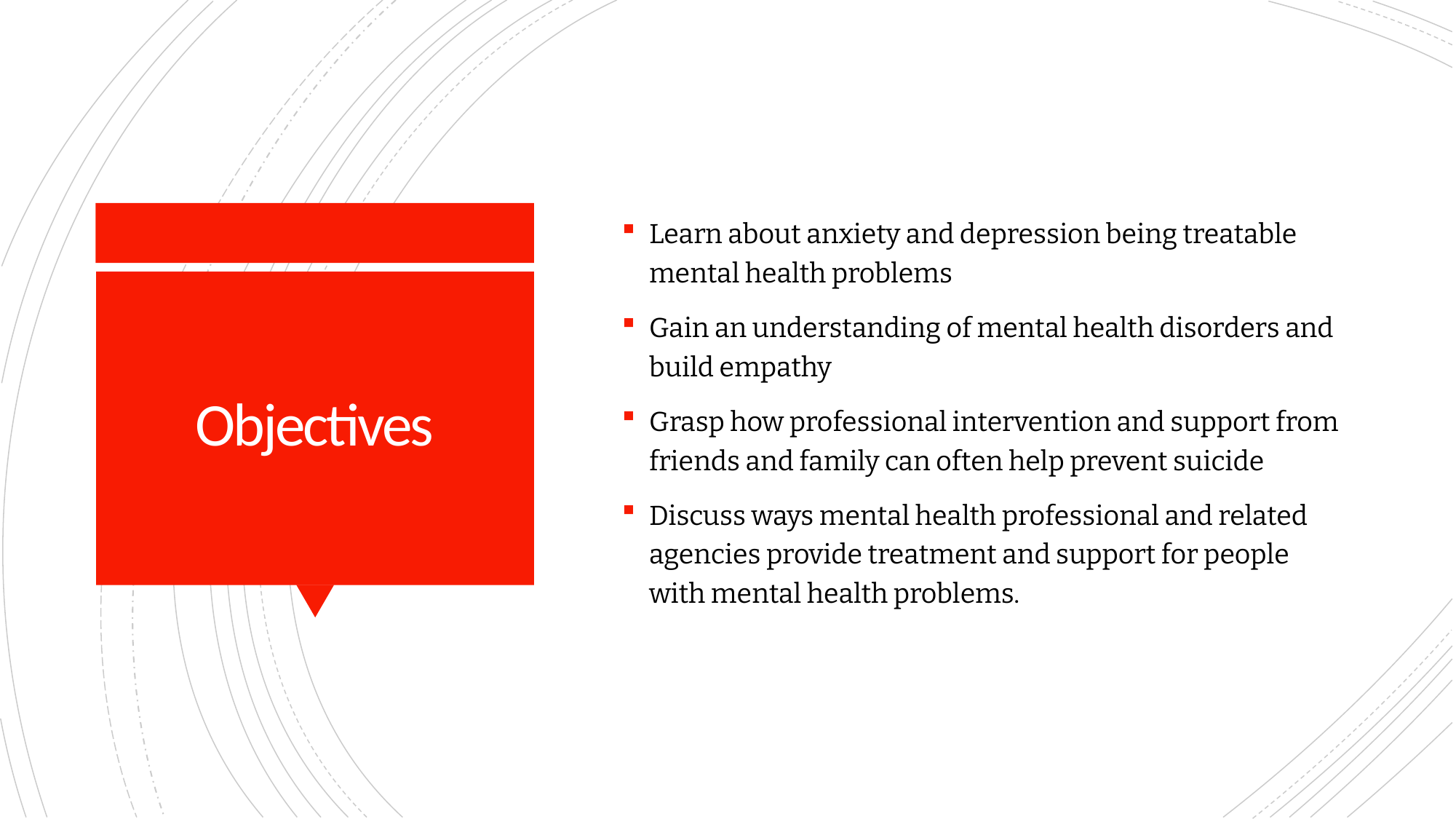

Learn about anxiety and depression being treatable mental health problems
Gain an understanding of mental health disorders and build empathy
Grasp how professional intervention and support from friends and family can often help prevent suicide
Discuss ways mental health professional and related agencies provide treatment and support for people with mental health problems.
# Objectives